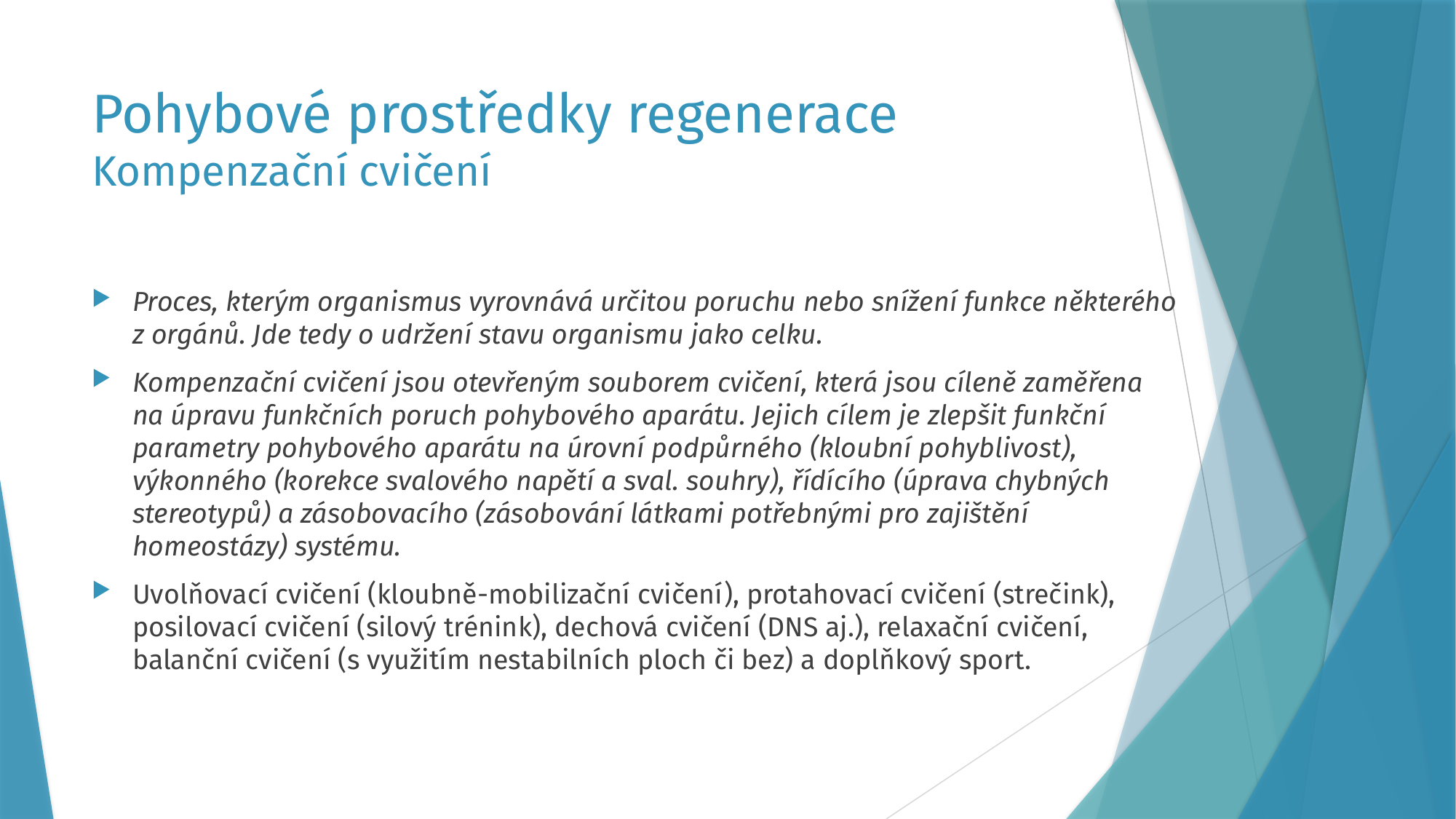

Pohybové prostředky regenerace
Kompenzační cvičení
Proces, kterým organismus vyrovnává určitou poruchu nebo snížení funkce některého z orgánů. Jde tedy o udržení stavu organismu jako celku.
Kompenzační cvičení jsou otevřeným souborem cvičení, která jsou cíleně zaměřena na úpravu funkčních poruch pohybového aparátu. Jejich cílem je zlepšit funkční parametry pohybového aparátu na úrovní podpůrného (kloubní pohyblivost), výkonného (korekce svalového napětí a sval. souhry), řídícího (úprava chybných stereotypů) a zásobovacího (zásobování látkami potřebnými pro zajištění homeostázy) systému.
Uvolňovací cvičení (kloubně-mobilizační cvičení), protahovací cvičení (strečink), posilovací cvičení (silový trénink), dechová cvičení (DNS aj.), relaxační cvičení, balanční cvičení (s využitím nestabilních ploch či bez) a doplňkový sport.